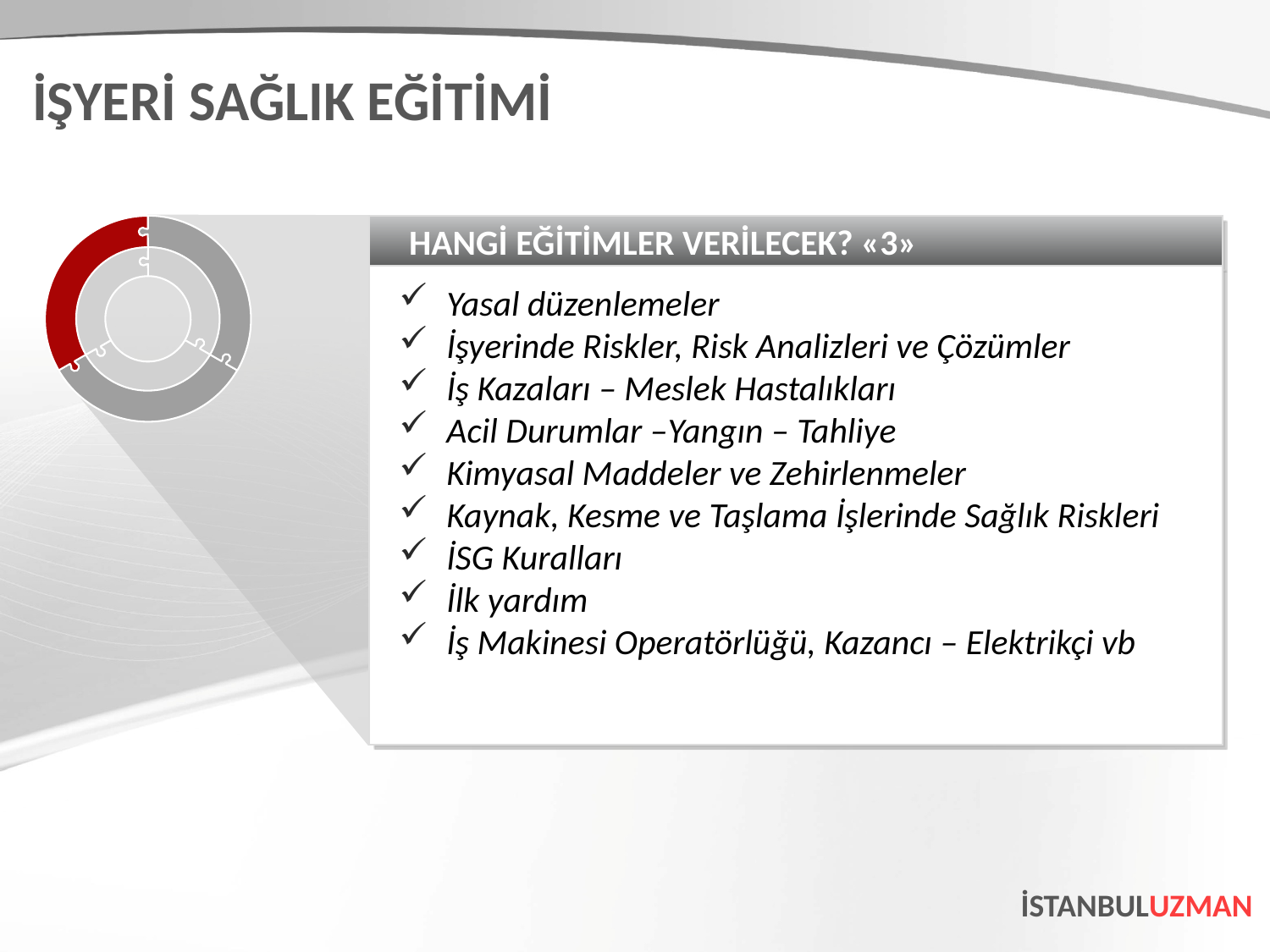

İŞYERİ SAĞLIK EĞİTİMİ

HANGİ EĞİTİMLER VERİLECEK? «3»
Yasal düzenlemeler
İşyerinde Riskler, Risk Analizleri ve Çözümler
İş Kazaları – Meslek Hastalıkları
Acil Durumlar –Yangın – Tahliye
Kimyasal Maddeler ve Zehirlenmeler
Kaynak, Kesme ve Taşlama İşlerinde Sağlık Riskleri
İSG Kuralları
İlk yardım
İş Makinesi Operatörlüğü, Kazancı – Elektrikçi vb

İSTANBULUZMAN